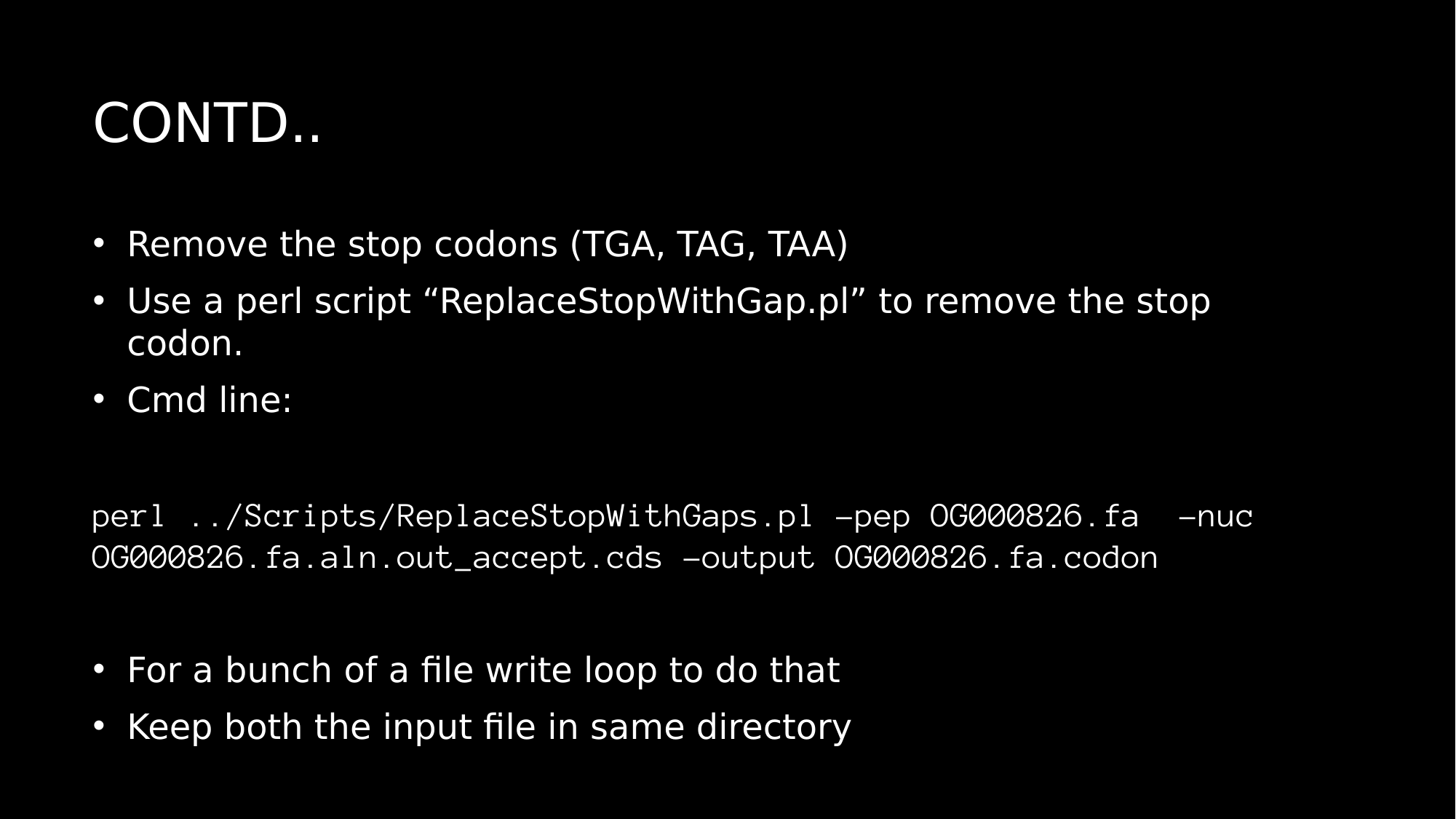

# Contd..
Remove the stop codons (TGA, TAG, TAA)
Use a perl script “ReplaceStopWithGap.pl” to remove the stop codon.
Cmd line:

perl ../Scripts/ReplaceStopWithGaps.pl -pep OG000826.fa  -nuc OG000826.fa.aln.out_accept.cds -output OG000826.fa.codon

For a bunch of a file write loop to do that
Keep both the input file in same directory

24